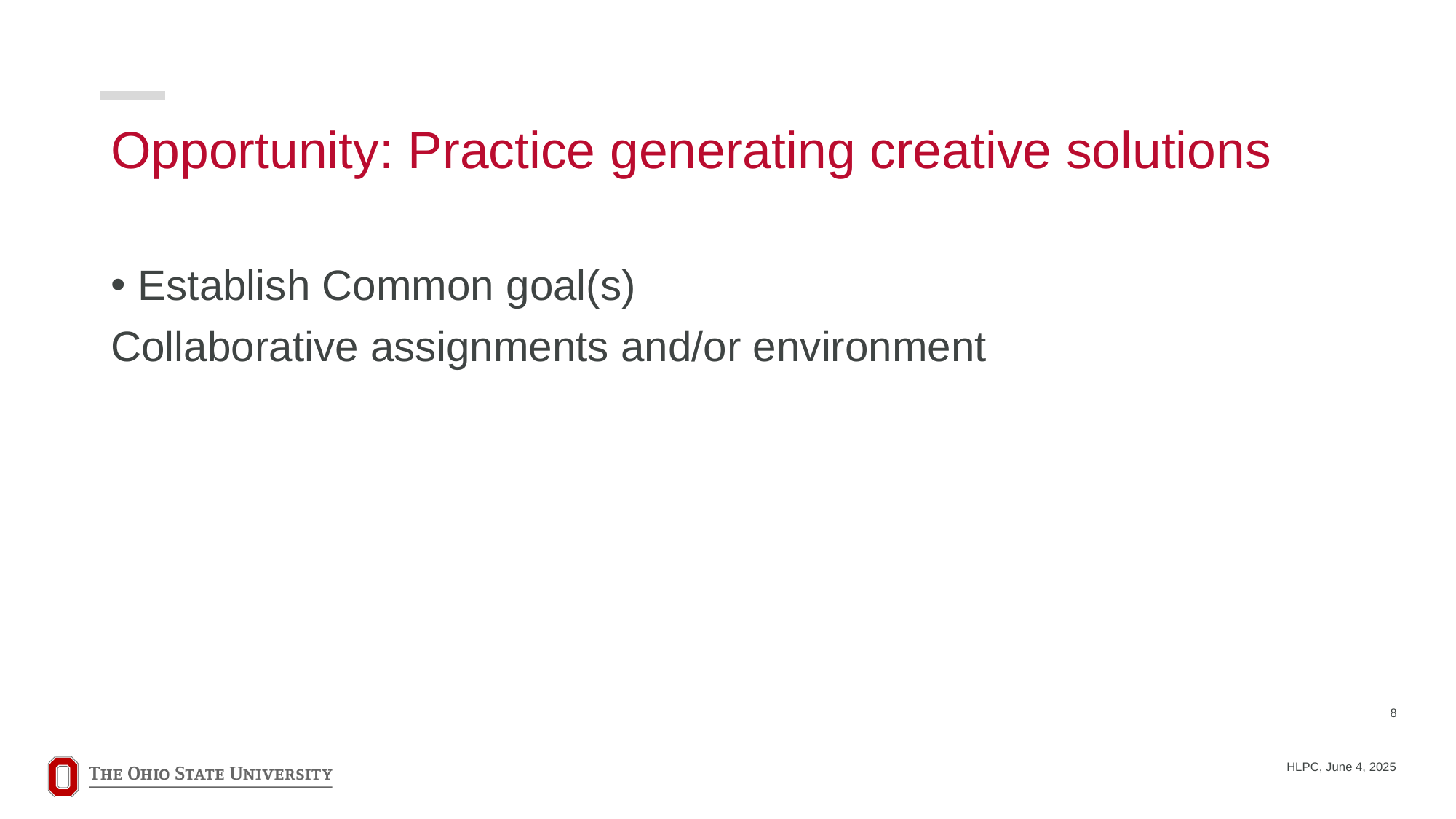

# Opportunity: Practice generating creative solutions
Establish Common goal(s)
Collaborative assignments and/or environment
8
HLPC, June 4, 2025